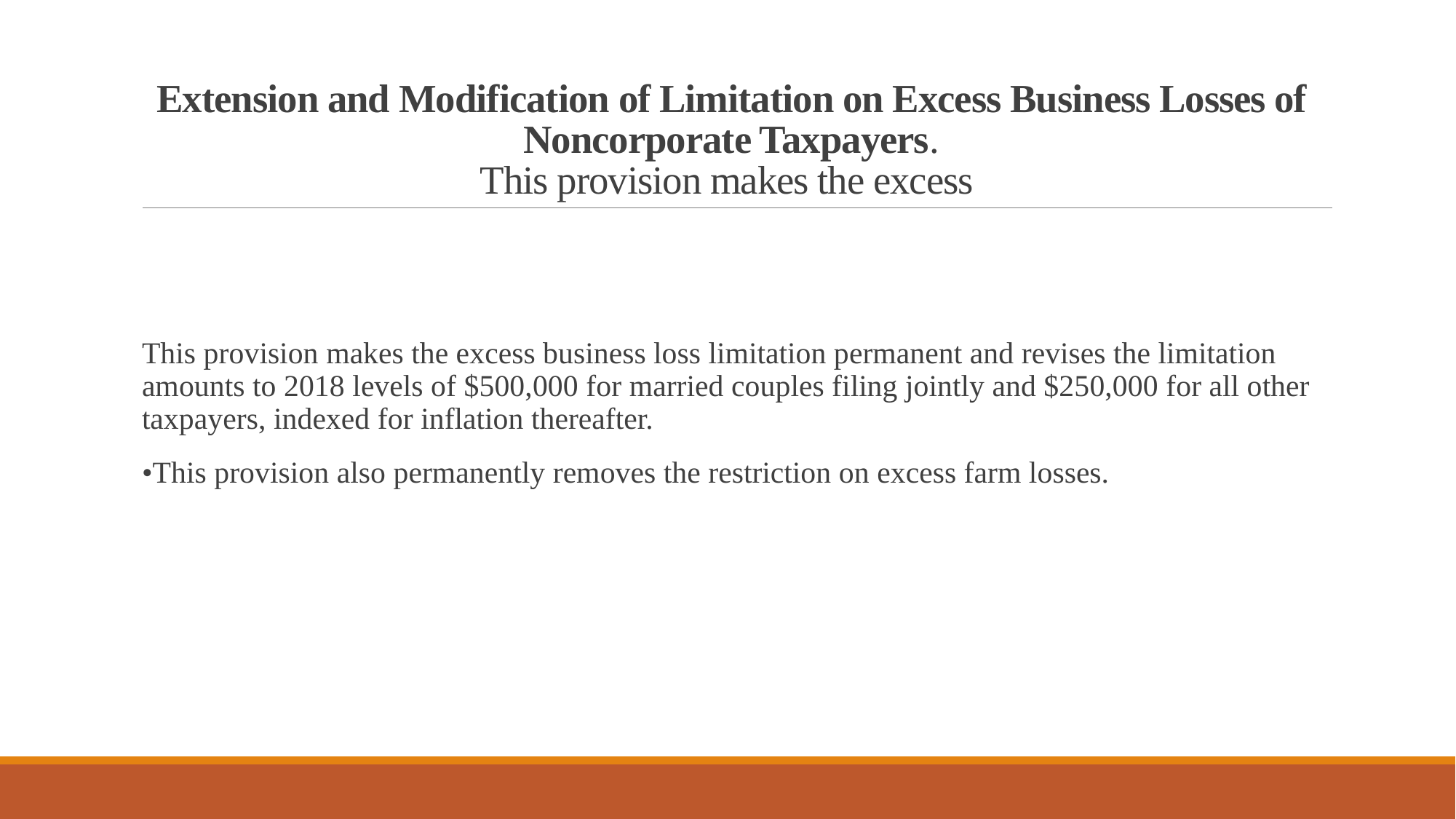

# Extension and Modification of Limitation on Excess Business Losses of Noncorporate Taxpayers. This provision makes the excess

This provision makes the excess business loss limitation permanent and revises the limitation amounts to 2018 levels of $500,000 for married couples filing jointly and $250,000 for all other taxpayers, indexed for inflation thereafter.
•This provision also permanently removes the restriction on excess farm losses.